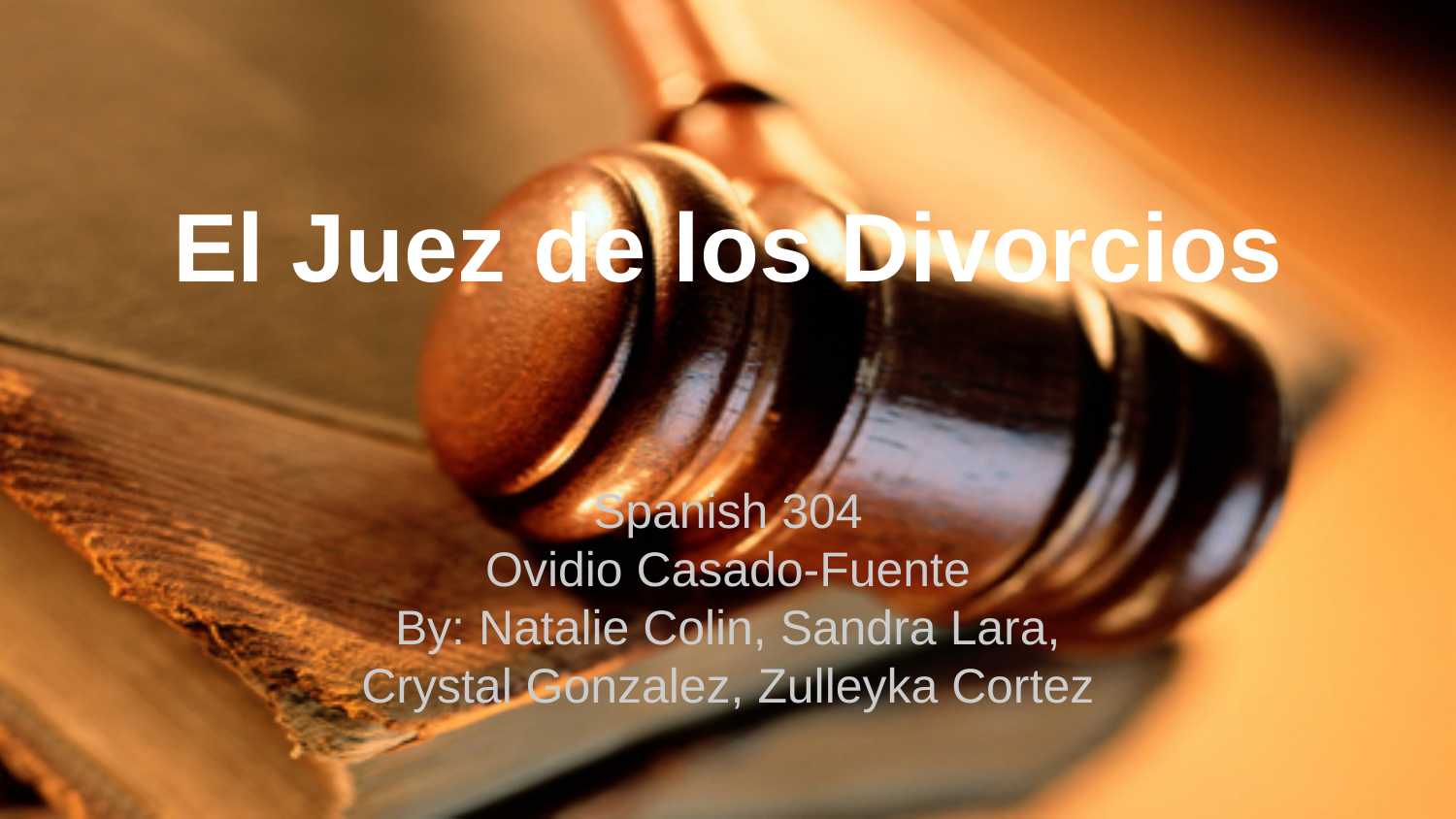

# El Juez de los Divorcios

Spanish 304
Ovidio Casado-Fuente
By: Natalie Colin, Sandra Lara,
Crystal Gonzalez, Zulleyka Cortez